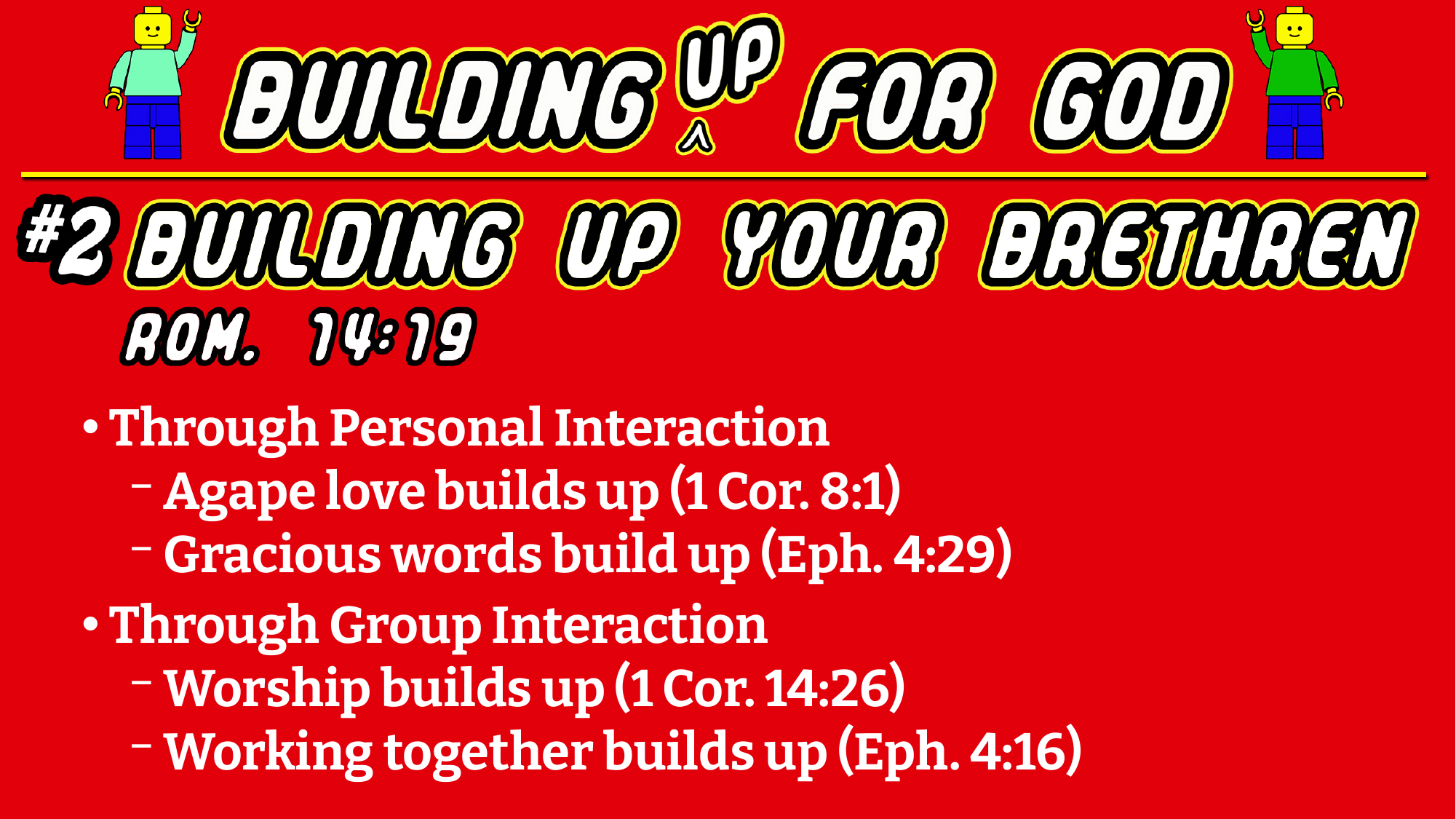

Through Personal Interaction
Agape love builds up (1 Cor. 8:1)
Gracious words build up (Eph. 4:29)
Through Group Interaction
Worship builds up (1 Cor. 14:26)
Working together builds up (Eph. 4:16)